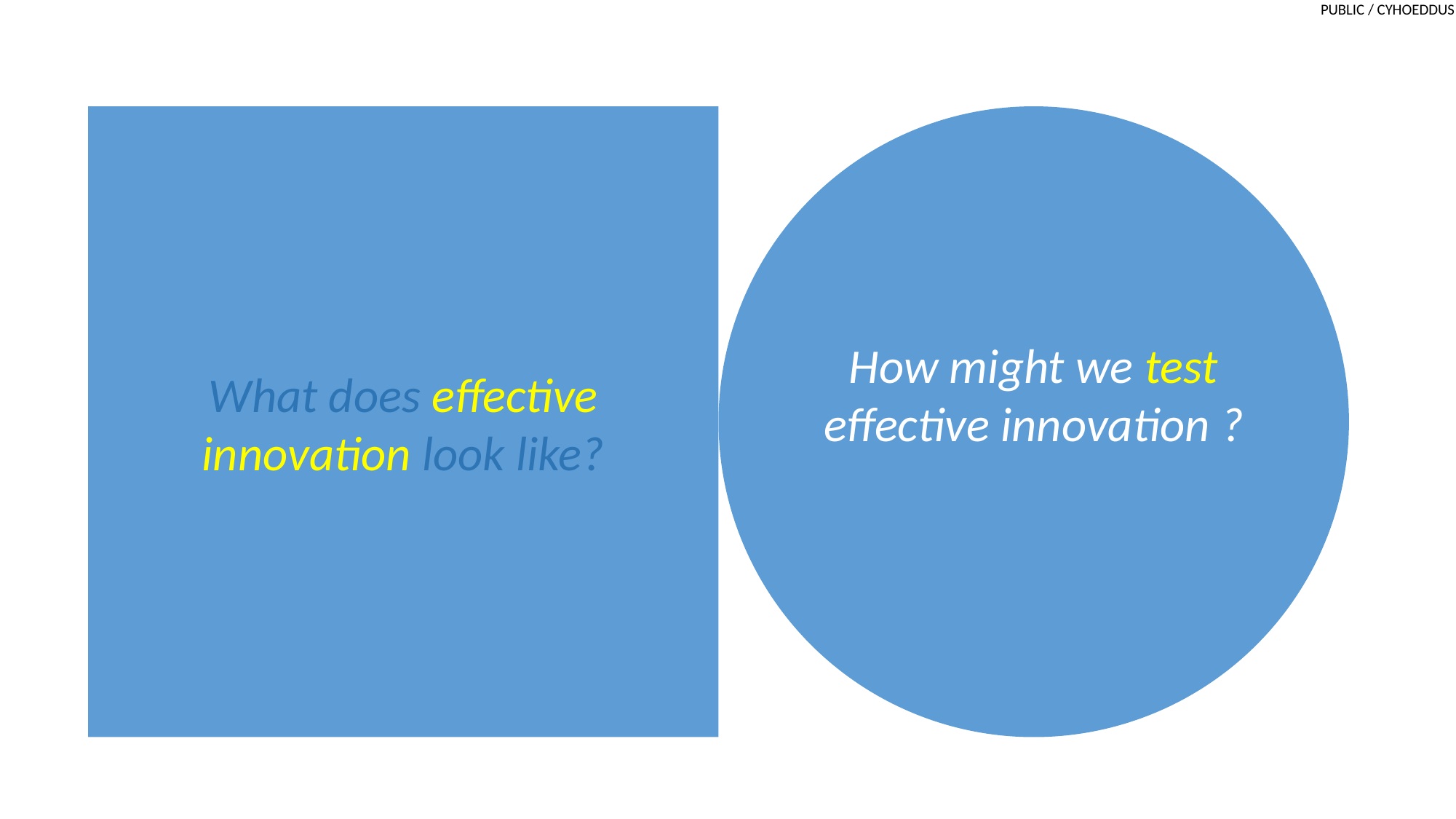

What does effective innovation look like?
How might we test effective innovation ?